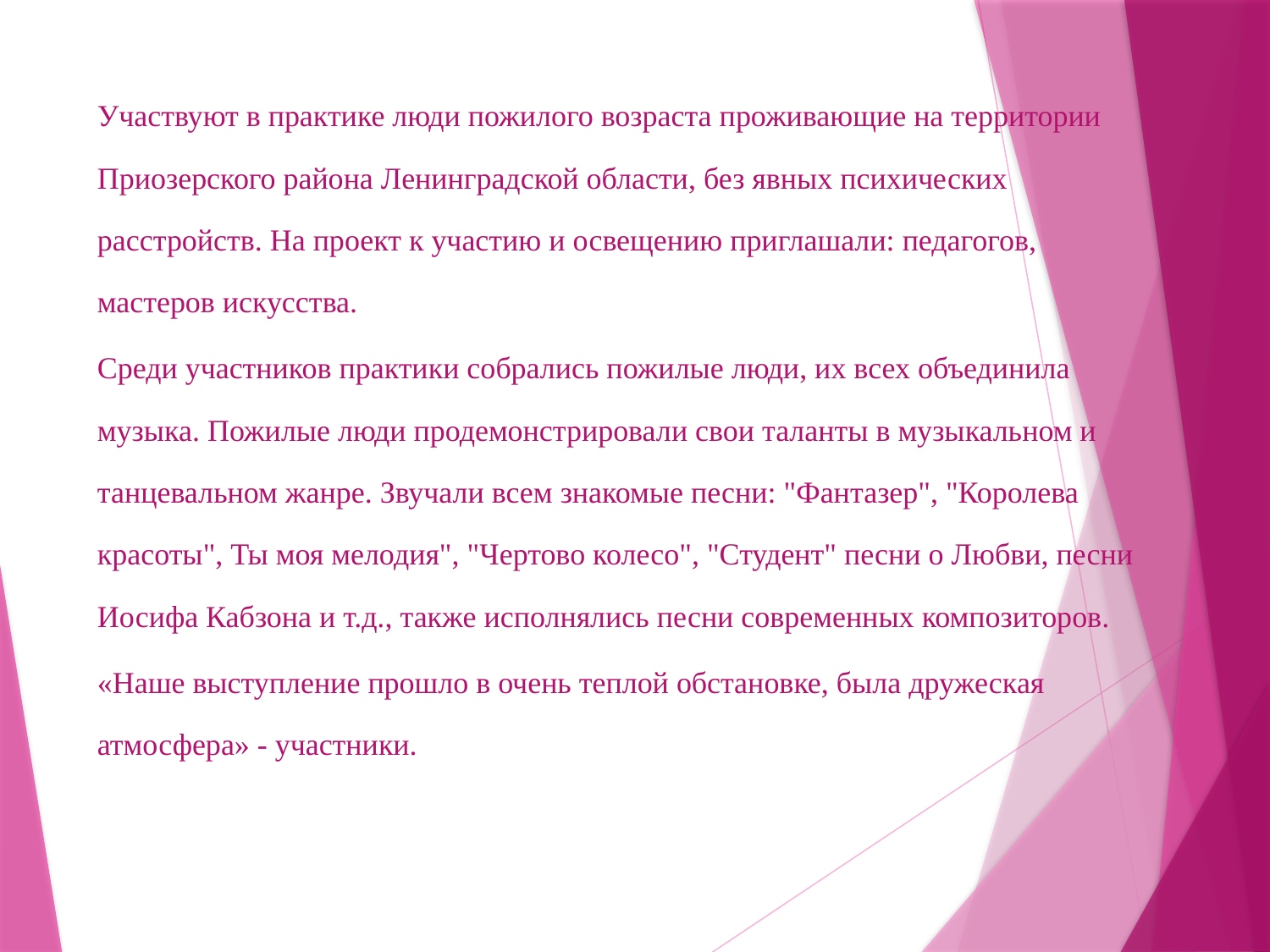

Участвуют в практике люди пожилого возраста проживающие на территории Приозерского района Ленинградской области, без явных психических расстройств. На проект к участию и освещению приглашали: педагогов, мастеров искусства.
Среди участников практики собрались пожилые люди, их всех объединила музыка. Пожилые люди продемонстрировали свои таланты в музыкальном и танцевальном жанре. Звучали всем знакомые песни: "Фантазер", "Королева красоты", Ты моя мелодия", "Чертово колесо", "Студент" песни о Любви, песни Иосифа Кабзона и т.д., также исполнялись песни современных композиторов.
«Наше выступление прошло в очень теплой обстановке, была дружеская атмосфера» - участники.